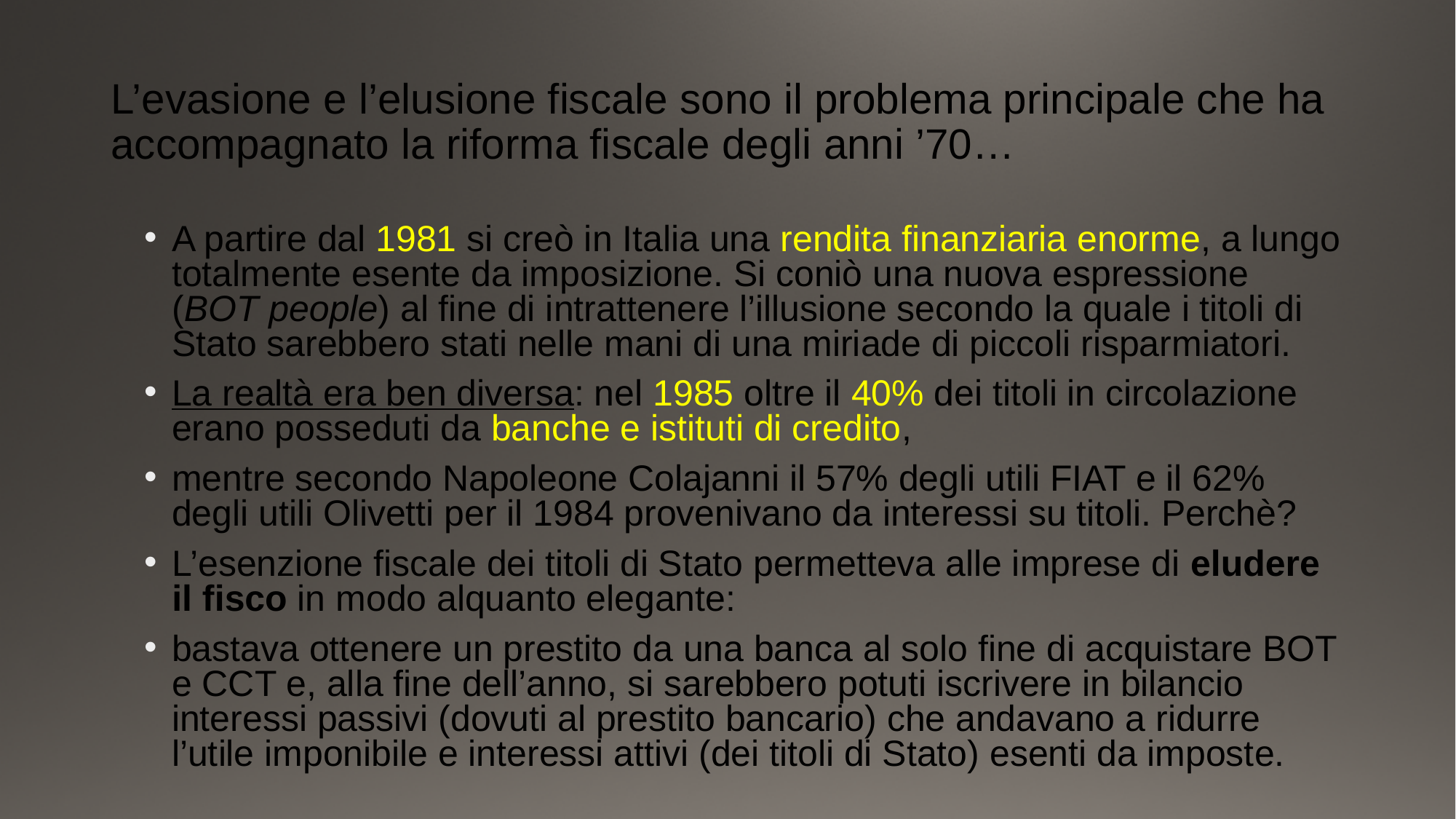

# L’evasione e l’elusione fiscale sono il problema principale che ha accompagnato la riforma fiscale degli anni ’70…
A partire dal 1981 si creò in Italia una rendita finanziaria enorme, a lungo totalmente esente da imposizione. Si coniò una nuova espressione (BOT people) al fine di intrattenere l’illusione secondo la quale i titoli di Stato sarebbero stati nelle mani di una miriade di piccoli risparmiatori.
La realtà era ben diversa: nel 1985 oltre il 40% dei titoli in circolazione erano posseduti da banche e istituti di credito,
mentre secondo Napoleone Colajanni il 57% degli utili FIAT e il 62% degli utili Olivetti per il 1984 provenivano da interessi su titoli. Perchè?
L’esenzione fiscale dei titoli di Stato permetteva alle imprese di eludere il fisco in modo alquanto elegante:
bastava ottenere un prestito da una banca al solo fine di acquistare BOT e CCT e, alla fine dell’anno, si sarebbero potuti iscrivere in bilancio interessi passivi (dovuti al prestito bancario) che andavano a ridurre l’utile imponibile e interessi attivi (dei titoli di Stato) esenti da imposte.